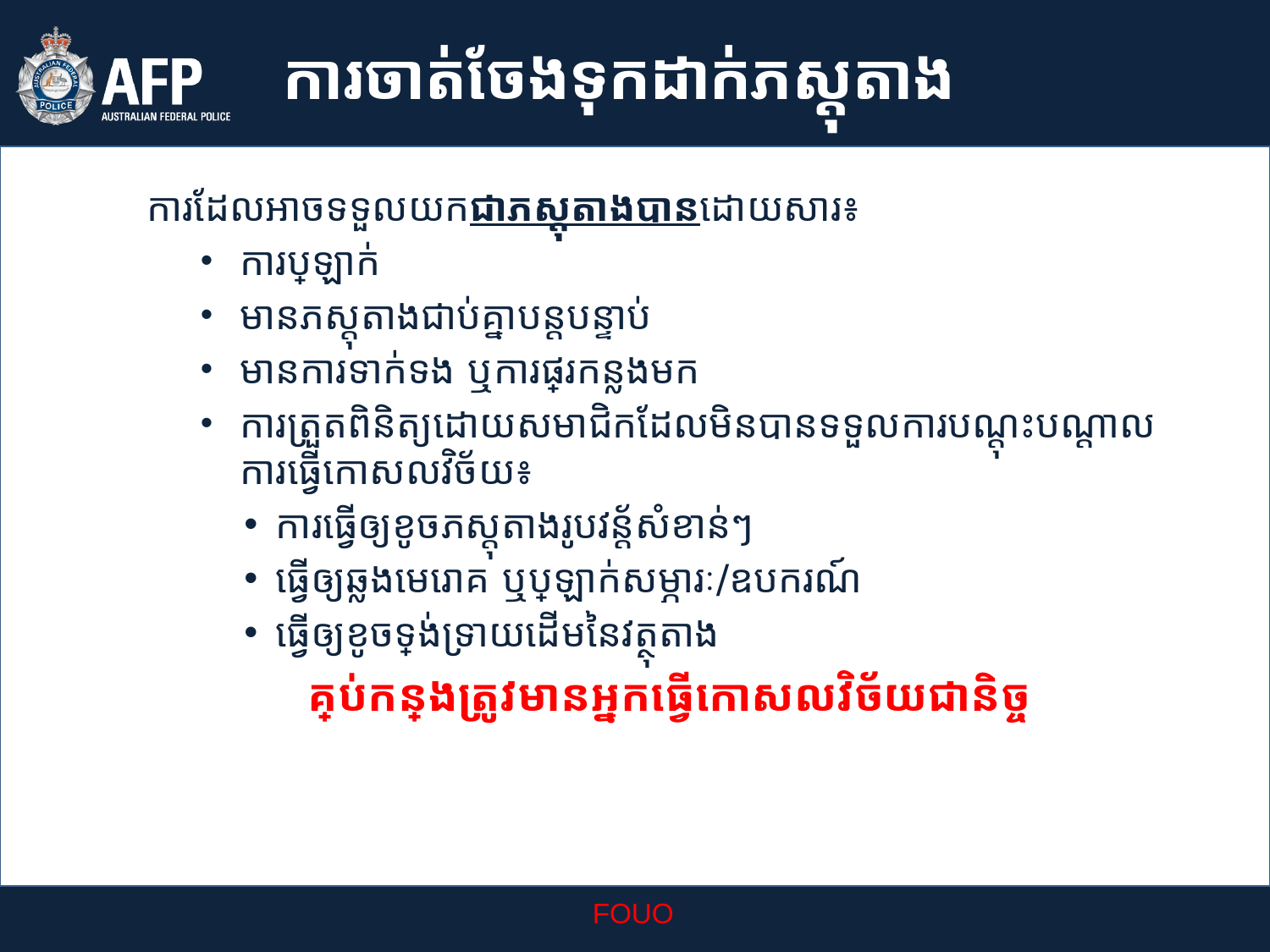

ការចាត់ចែងទុកដាក់ភស្តុតាង
ការដែលអាចទទួលយកជាភស្តុតាងបានដោយសារ៖
ការប្រឡាក់
មានភស្តុតាងជាប់គ្នាបន្តបន្ទាប់
មានការទាក់ទង ឬការផ្ទេរកន្លងមក
ការត្រួតពិនិត្យដោយសមាជិកដែលមិនបានទទួលការបណ្តុះបណ្តាលការធ្វើកោសលវិច័យ៖
ការធ្វើឲ្យខូចភស្តុតាងរូបវន្ត័សំខាន់ៗ
ធ្វើឲ្យឆ្លងមេរោគ ឬប្រឡាក់សម្ភារៈ/ឧបករណ៍
ធ្វើឲ្យខូចទ្រង់ទ្រាយដើមនៃវត្ថុតាង
គ្រប់កន្លែងត្រូវមានអ្នកធ្វើកោសលវិច័យជានិច្ច